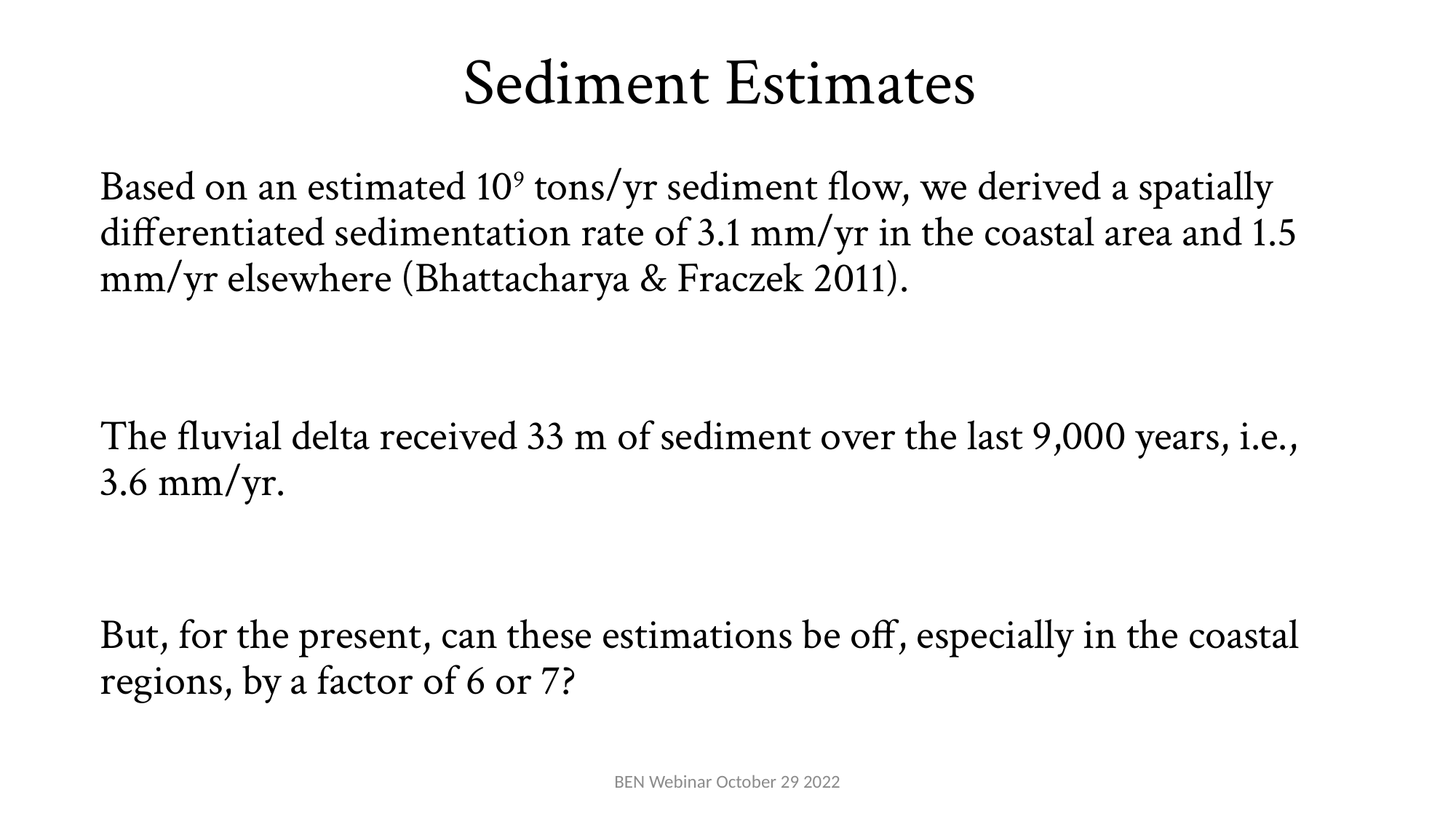

# Sediment Estimates
Based on an estimated 109 tons/yr sediment flow, we derived a spatially differentiated sedimentation rate of 3.1 mm/yr in the coastal area and 1.5 mm/yr elsewhere (Bhattacharya & Fraczek 2011).
The fluvial delta received 33 m of sediment over the last 9,000 years, i.e., 3.6 mm/yr.
But, for the present, can these estimations be off, especially in the coastal regions, by a factor of 6 or 7?
BEN Webinar October 29 2022